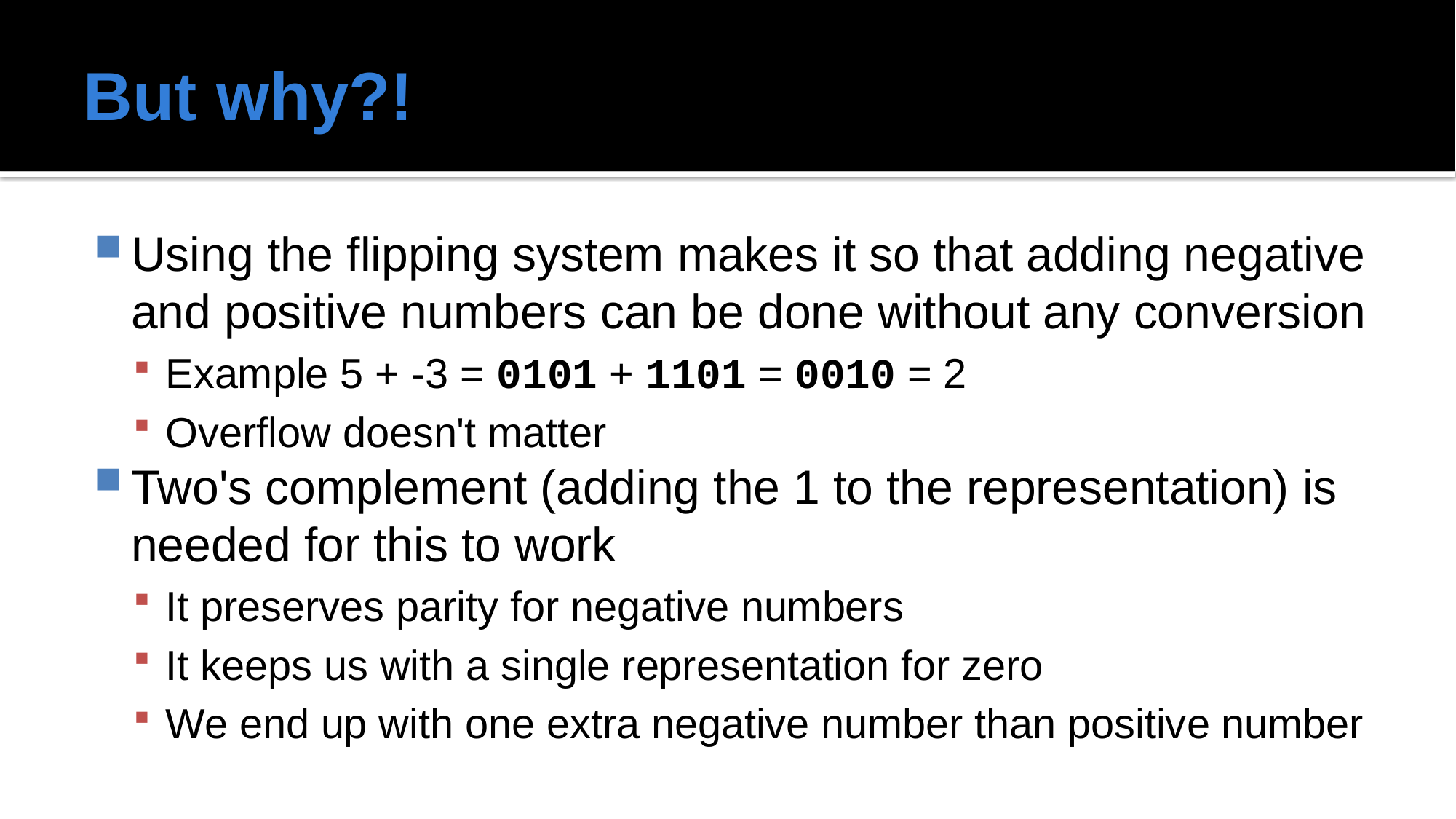

# But why?!
Using the flipping system makes it so that adding negative and positive numbers can be done without any conversion
Example 5 + -3 = 0101 + 1101 = 0010 = 2
Overflow doesn't matter
Two's complement (adding the 1 to the representation) is needed for this to work
It preserves parity for negative numbers
It keeps us with a single representation for zero
We end up with one extra negative number than positive number